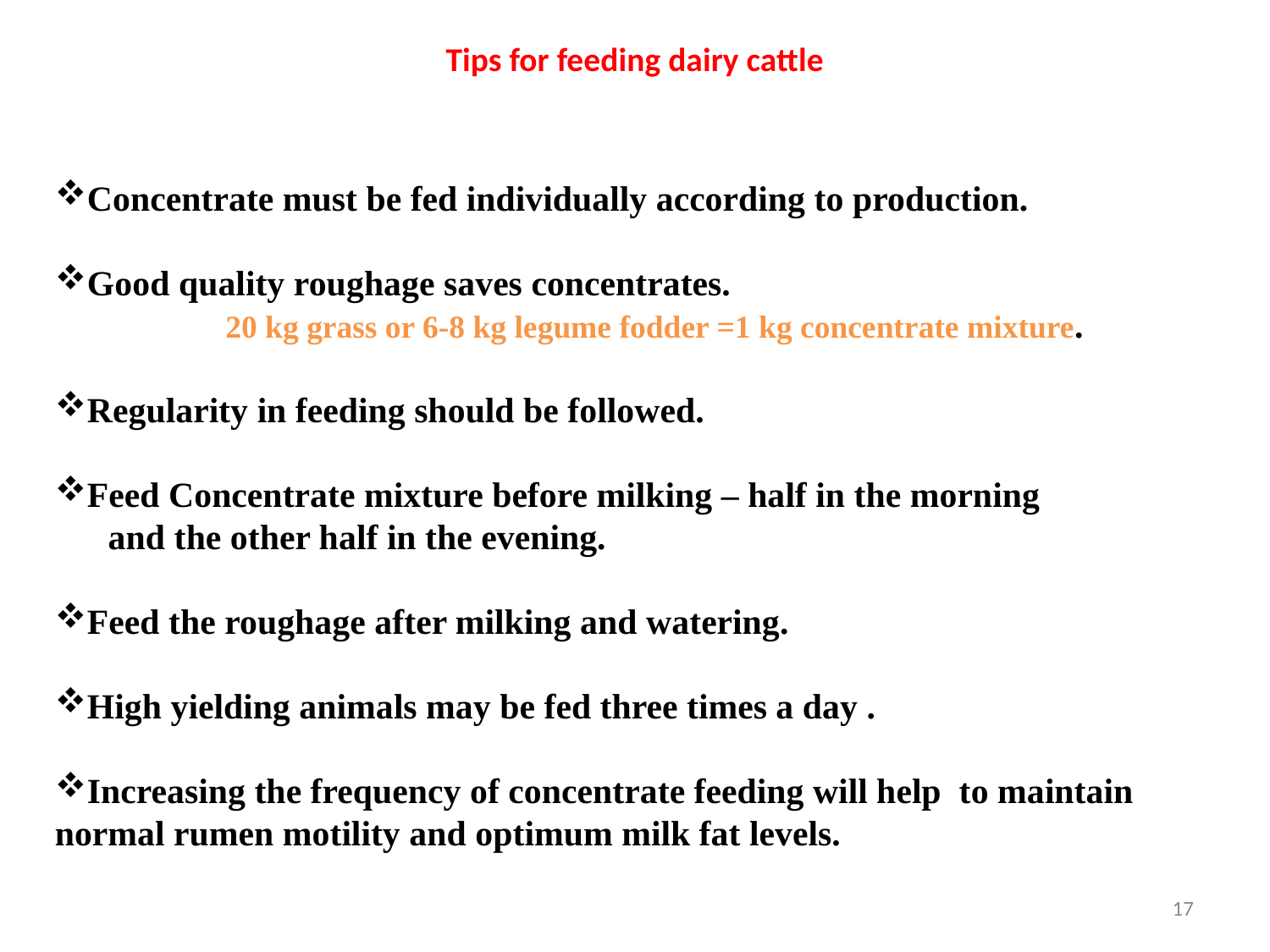

# Tips for feeding dairy cattle

Concentrate must be fed individually according to production.

Good quality roughage saves concentrates.
  20 kg grass or 6-8 kg legume fodder =1 kg concentrate mixture.

Regularity in feeding should be followed.

Feed Concentrate mixture before milking – half in the morning
      and the other half in the evening.

Feed the roughage after milking and watering.

High yielding animals may be fed three times a day .

Increasing the frequency of concentrate feeding will help  to maintain normal rumen motility and optimum milk fat levels.
17